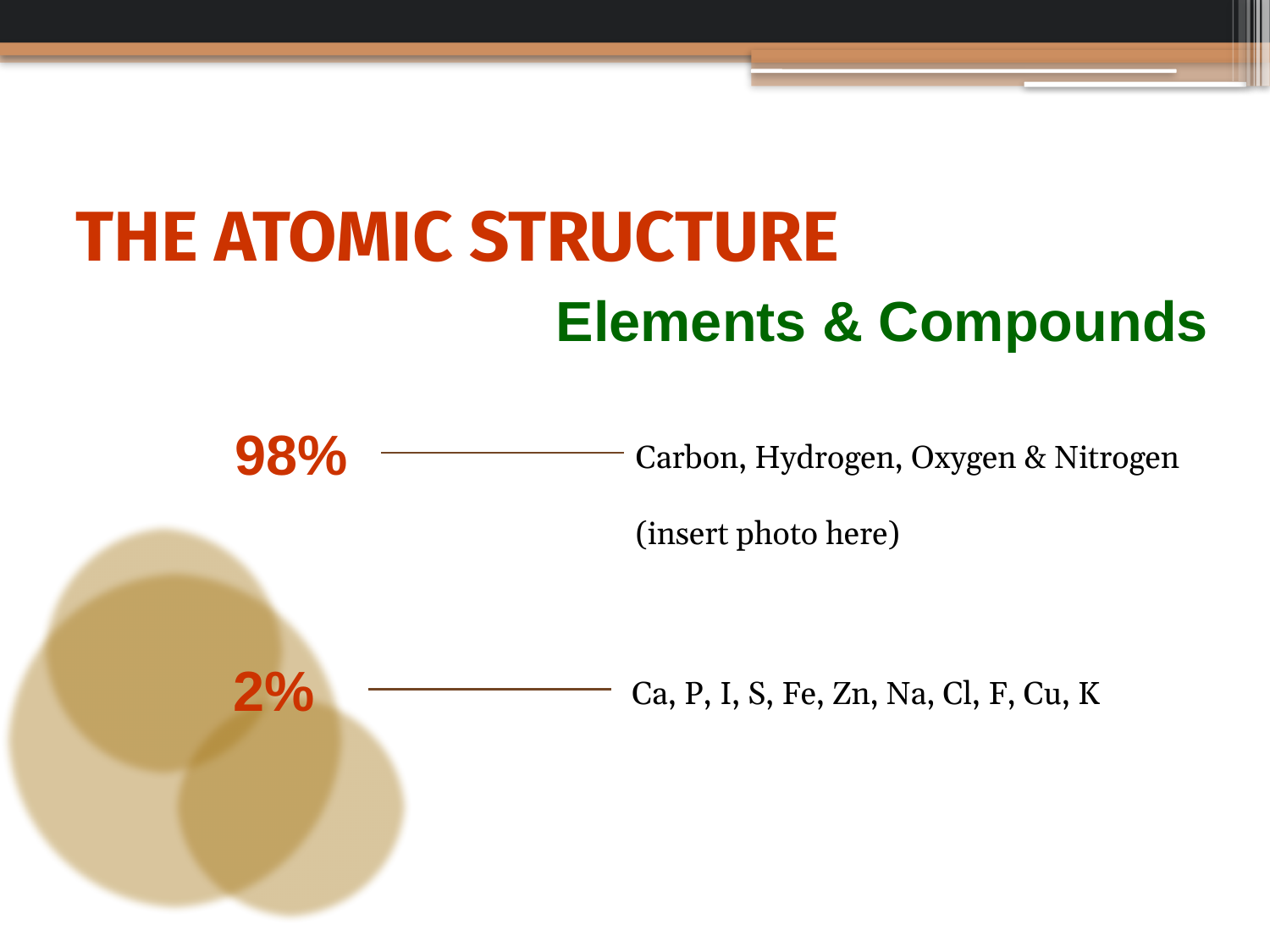

# THE ATOMIC STRUCTURE
Elements & Compounds
98%
Carbon, Hydrogen, Oxygen & Nitrogen

(insert photo here)

2%
Ca, P, I, S, Fe, Zn, Na, Cl, F, Cu, K